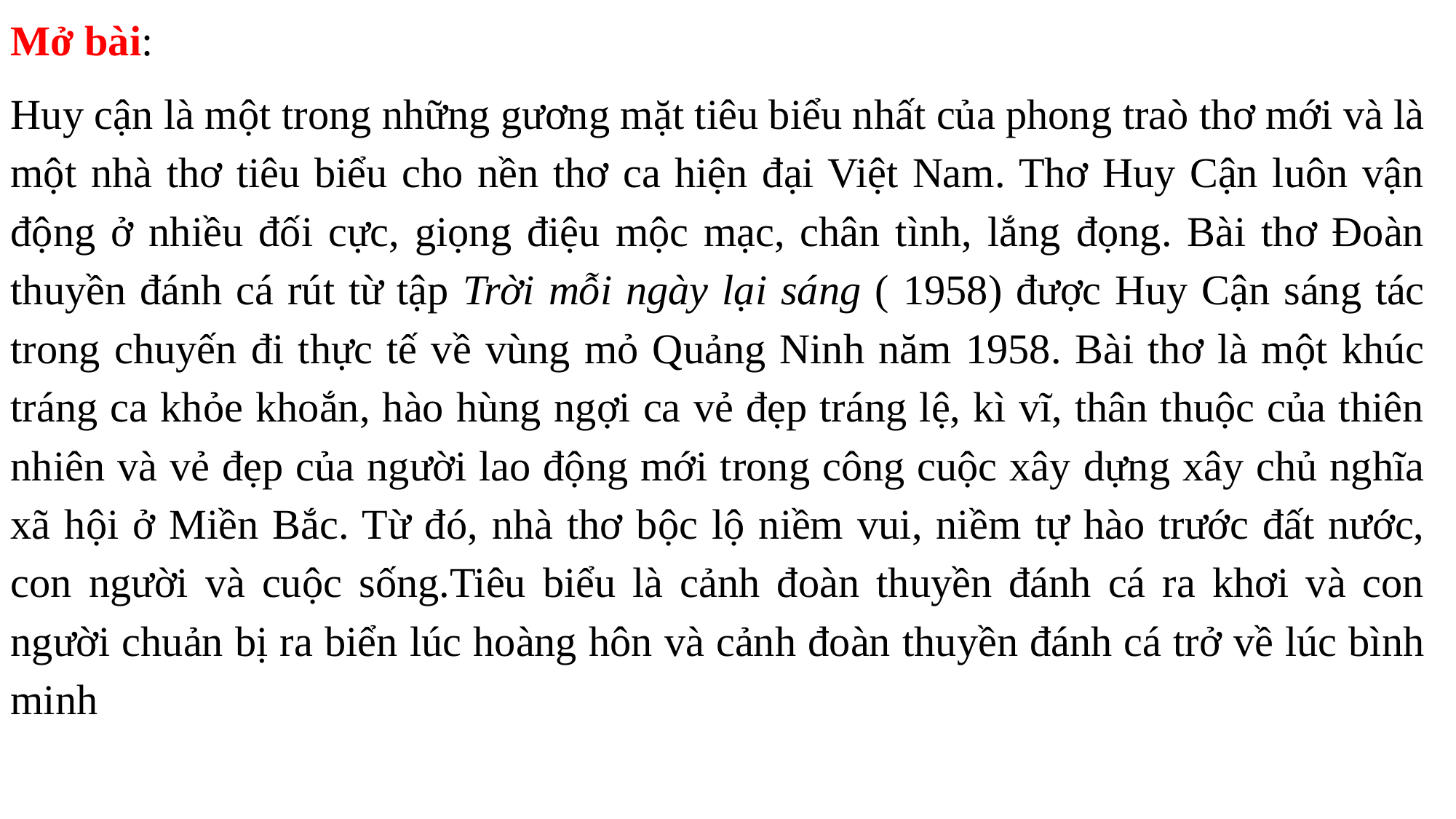

Mở bài:
Huy cận là một trong những gương mặt tiêu biểu nhất của phong traò thơ mới và là một nhà thơ tiêu biểu cho nền thơ ca hiện đại Việt Nam. Thơ Huy Cận luôn vận động ở nhiều đối cực, giọng điệu mộc mạc, chân tình, lắng đọng. Bài thơ Đoàn thuyền đánh cá rút từ tập Trời mỗi ngày lại sáng ( 1958) được Huy Cận sáng tác trong chuyến đi thực tế về vùng mỏ Quảng Ninh năm 1958. Bài thơ là một khúc tráng ca khỏe khoắn, hào hùng ngợi ca vẻ đẹp tráng lệ, kì vĩ, thân thuộc của thiên nhiên và vẻ đẹp của người lao động mới trong công cuộc xây dựng xây chủ nghĩa xã hội ở Miền Bắc. Từ đó, nhà thơ bộc lộ niềm vui, niềm tự hào trước đất nước, con người và cuộc sống.Tiêu biểu là cảnh đoàn thuyền đánh cá ra khơi và con người chuản bị ra biển lúc hoàng hôn và cảnh đoàn thuyền đánh cá trở về lúc bình minh